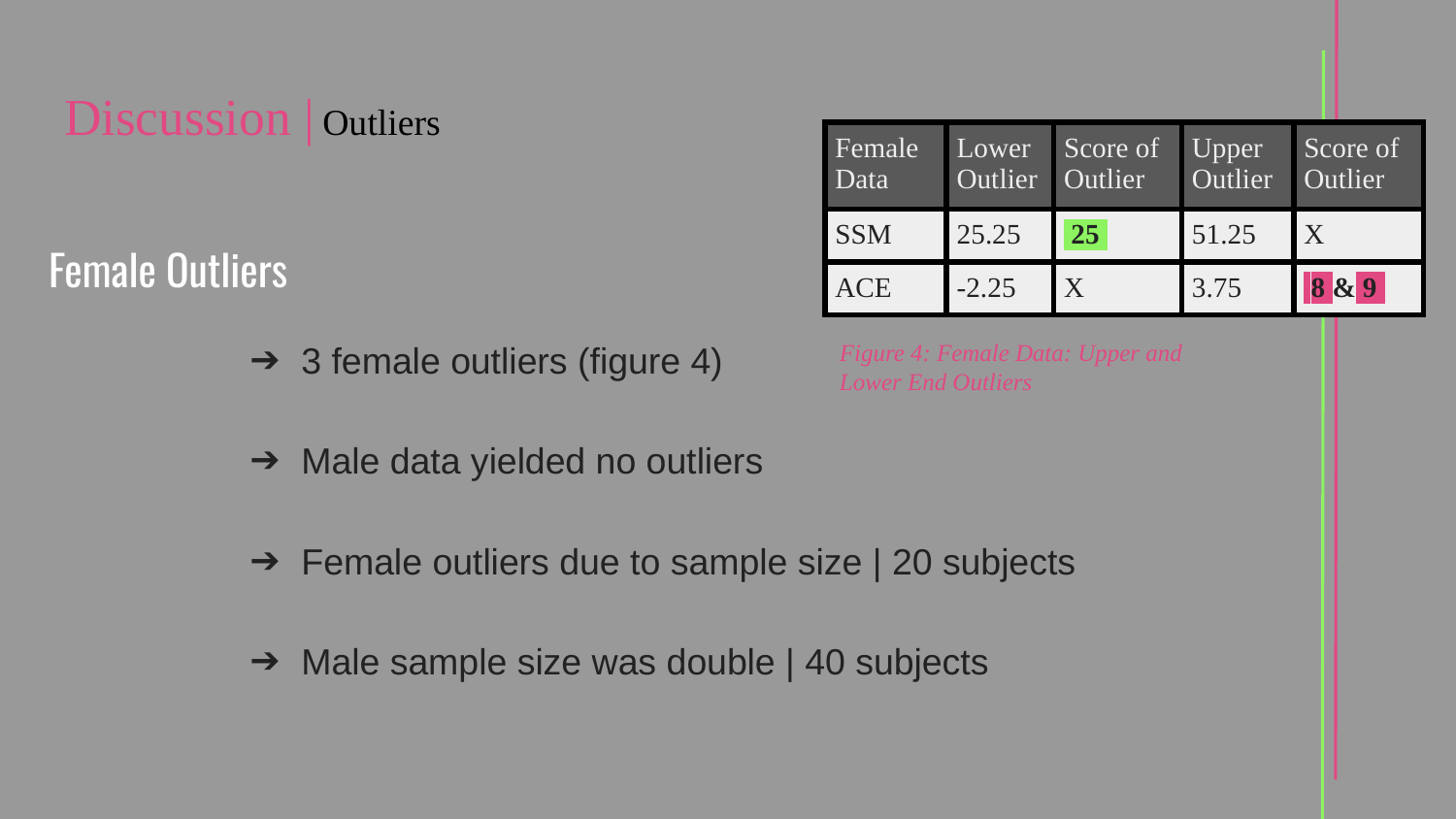

# Discussion | Outliers

| Female Data | Lower Outlier | Score of Outlier | Upper Outlier | Score of Outlier |
| --- | --- | --- | --- | --- |
| SSM | 25.25 | 25i | 51.25 | X |
| ACE | -2.25 | X | 3.75 | 8 & 9i |
Female Outliers
3 female outliers (figure 4)

Male data yielded no outliers

Female outliers due to sample size | 20 subjects

Male sample size was double | 40 subjects

Figure 4: Female Data: Upper and
Lower End Outliers